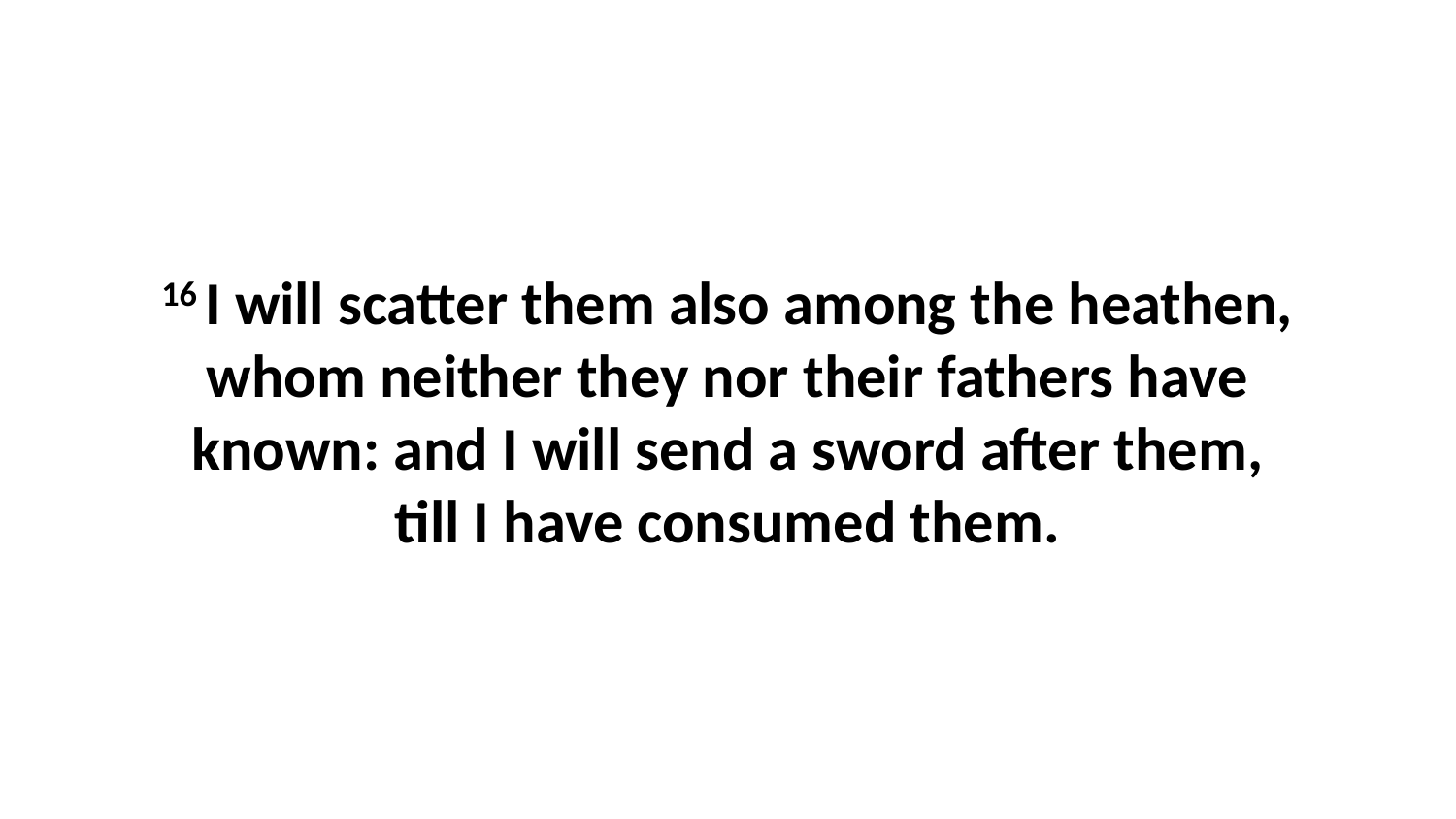

16 I will scatter them also among the heathen, whom neither they nor their fathers have known: and I will send a sword after them, till I have consumed them.